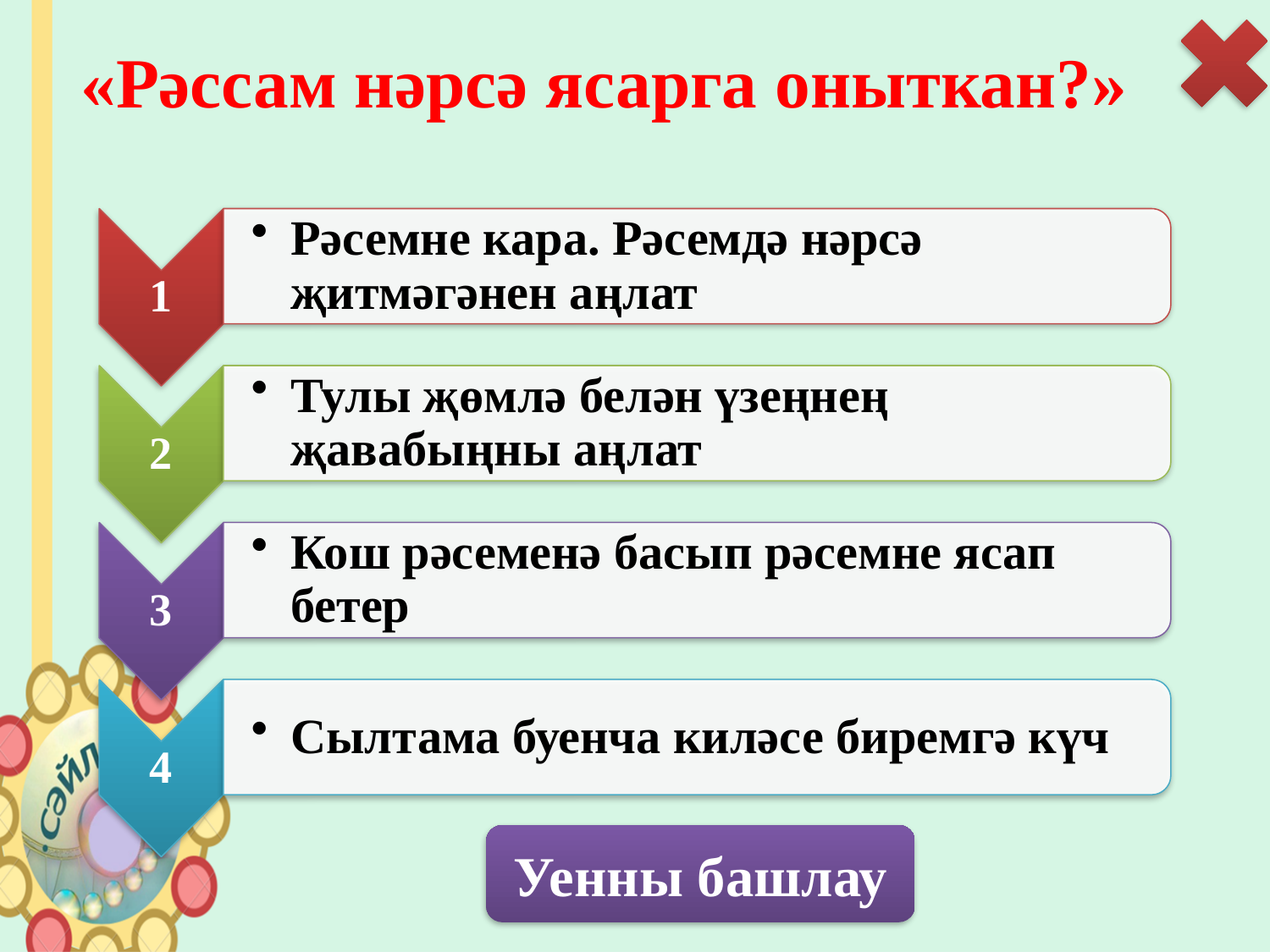

«Рәссам нәрсә ясарга оныткан?»
1
Рәсемне кара. Рәсемдә нәрсә җитмәгәнен аңлат
2
Тулы җөмлә белән үзеңнең җавабыңны аңлат
3
Кош рәсеменә басып рәсемне ясап бетер
4
Сылтама буенча киләсе биремгә күч
Уенны башлау